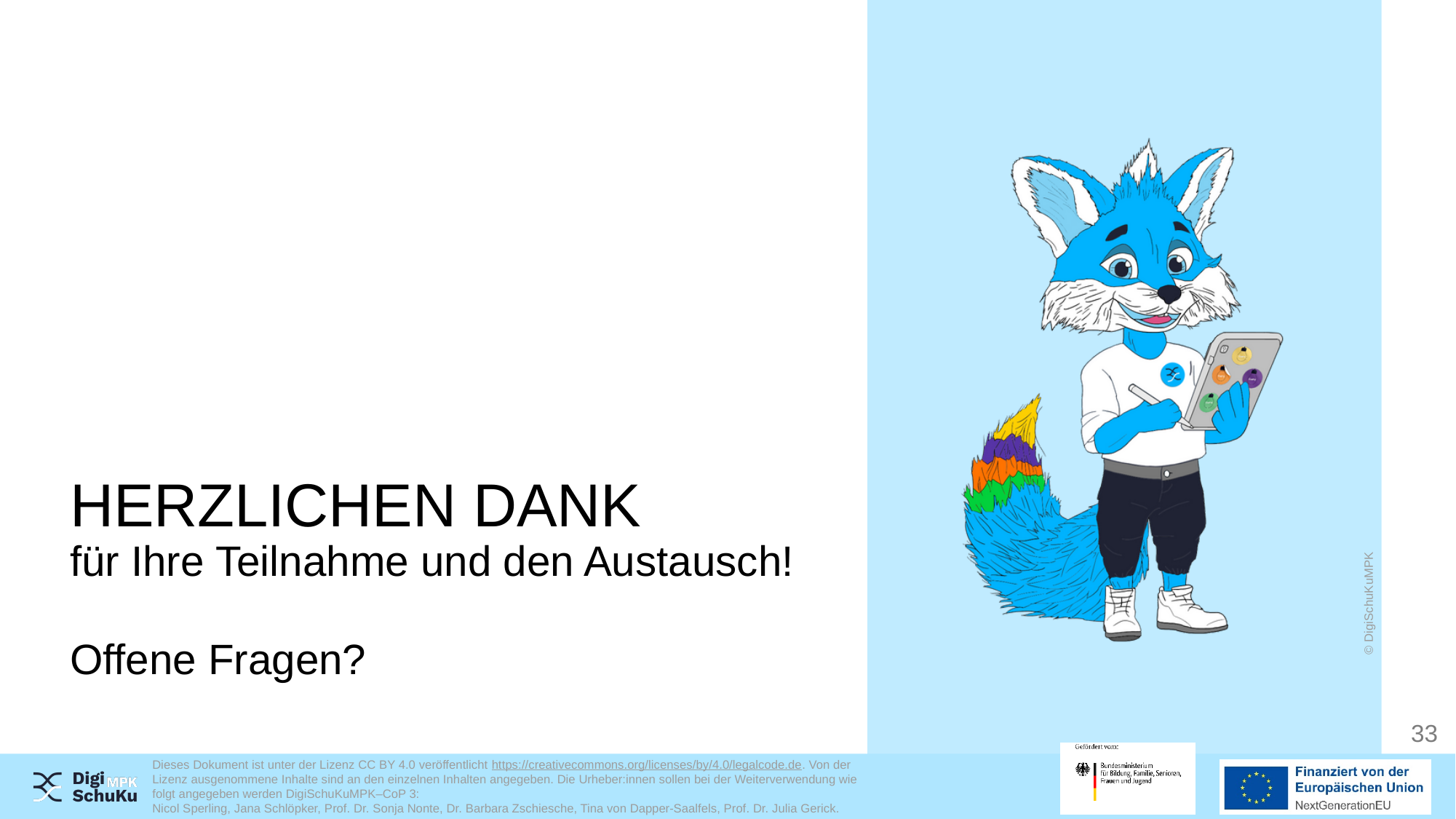

# HERZLICHEN DANK für Ihre Teilnahme und den Austausch! Offene Fragen?
© DigiSchuKuMPK
33